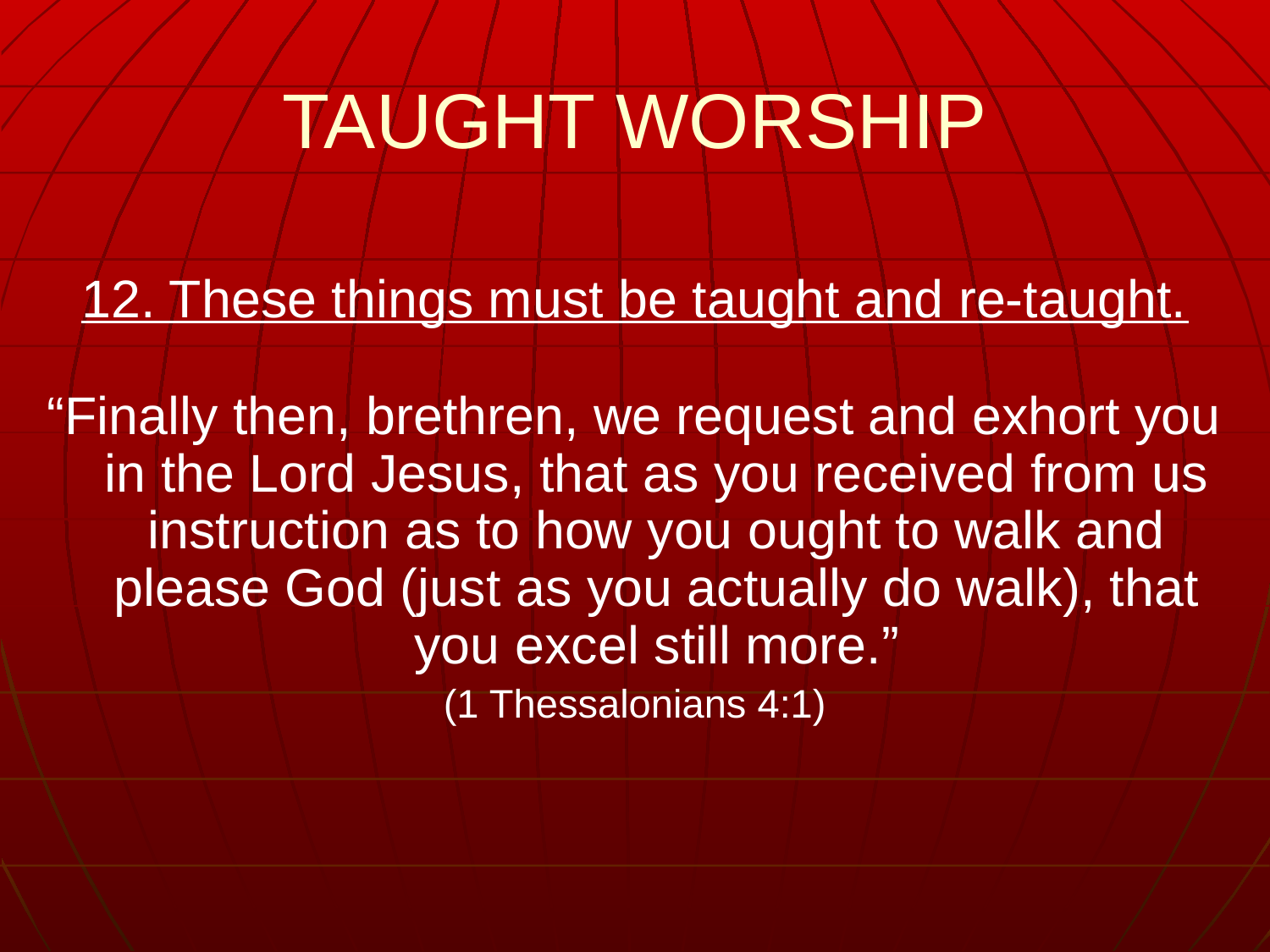

TAUGHT WORSHIP

12. These things must be taught and re-taught.

“Finally then, brethren, we request and exhort you in the Lord Jesus, that as you received from us instruction as to how you ought to walk and please God (just as you actually do walk), that you excel still more.”
(1 Thessalonians 4:1)